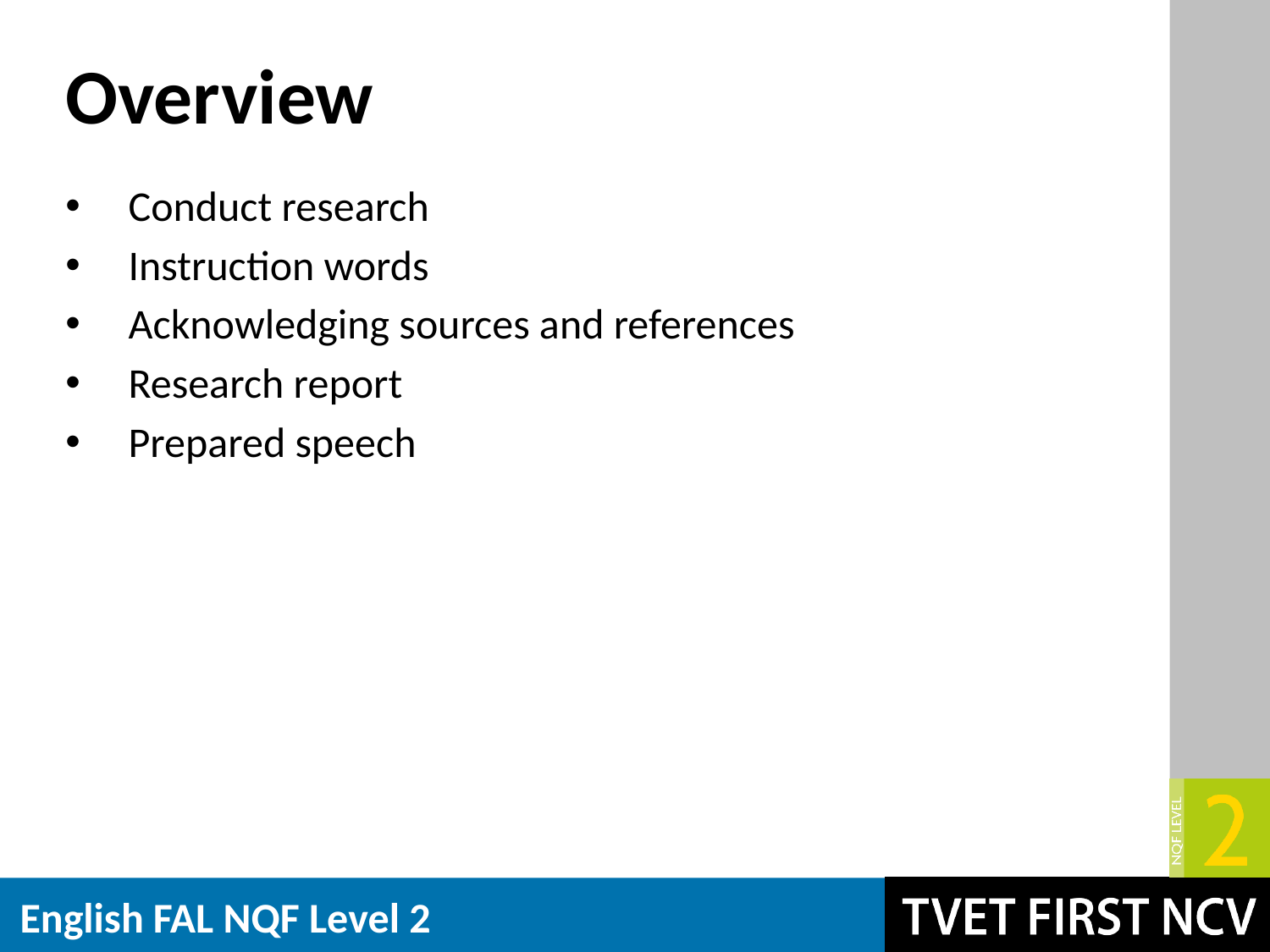

# Overview
Conduct research
Instruction words
Acknowledging sources and references
Research report
Prepared speech